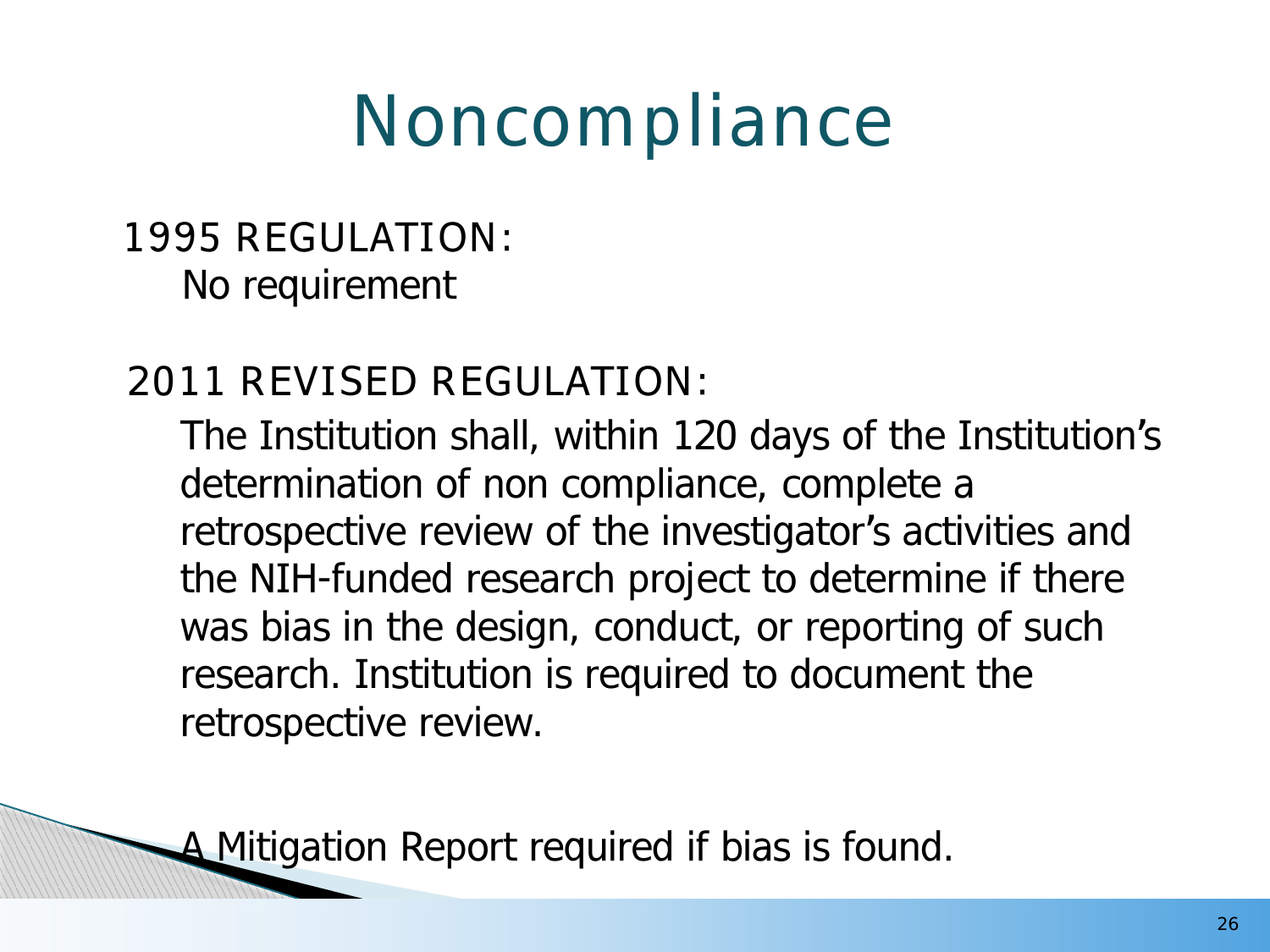

# Noncompliance
    1995 REGULATION:
	  No requirement

2011 REVISED REGULATION:
	The Institution shall, within 120 days of the Institution’s determination of non compliance, complete a retrospective review of the investigator’s activities and the NIH-funded research project to determine if there was bias in the design, conduct, or reporting of such research. Institution is required to document the retrospective review.

	A Mitigation Report required if bias is found.

26